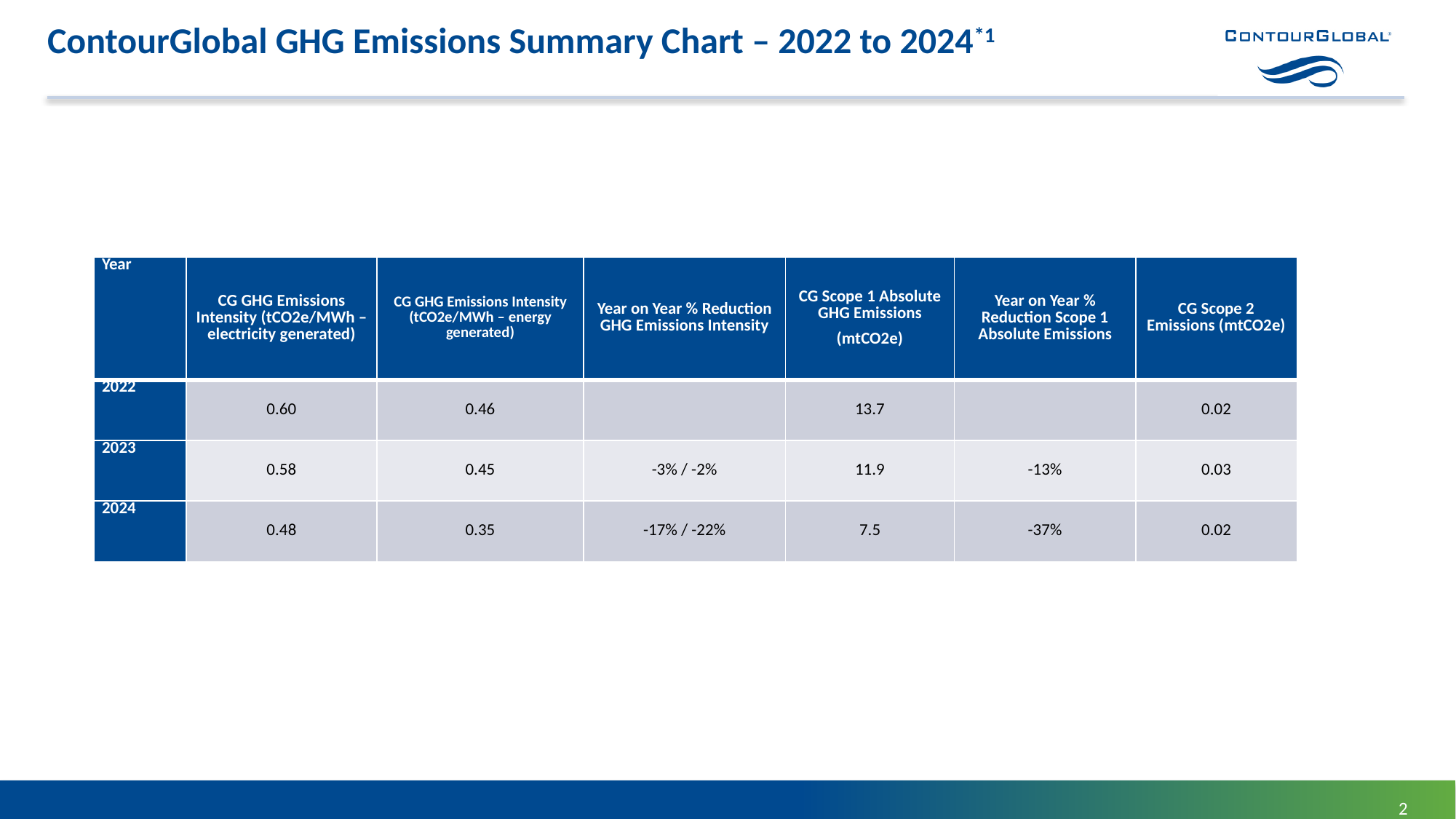

# ContourGlobal GHG Emissions Summary Chart – 2022 to 2024*1
| Year | CG GHG Emissions Intensity (tCO2e/MWh – electricity generated) | CG GHG Emissions Intensity (tCO2e/MWh – energy generated) | Year on Year % Reduction GHG Emissions Intensity | CG Scope 1 Absolute GHG Emissions (mtCO2e) | Year on Year % Reduction Scope 1 Absolute Emissions | CG Scope 2 Emissions (mtCO2e) |
| --- | --- | --- | --- | --- | --- | --- |
| 2022 | 0.60 | 0.46 |  | 13.7 |  | 0.02 |
| 2023 | 0.58 | 0.45 | -3% / -2% | 11.9 | -13% | 0.03 |
| 2024 | 0.48 | 0.35 | -17% / -22% | 7.5 | -37% | 0.02 |
2